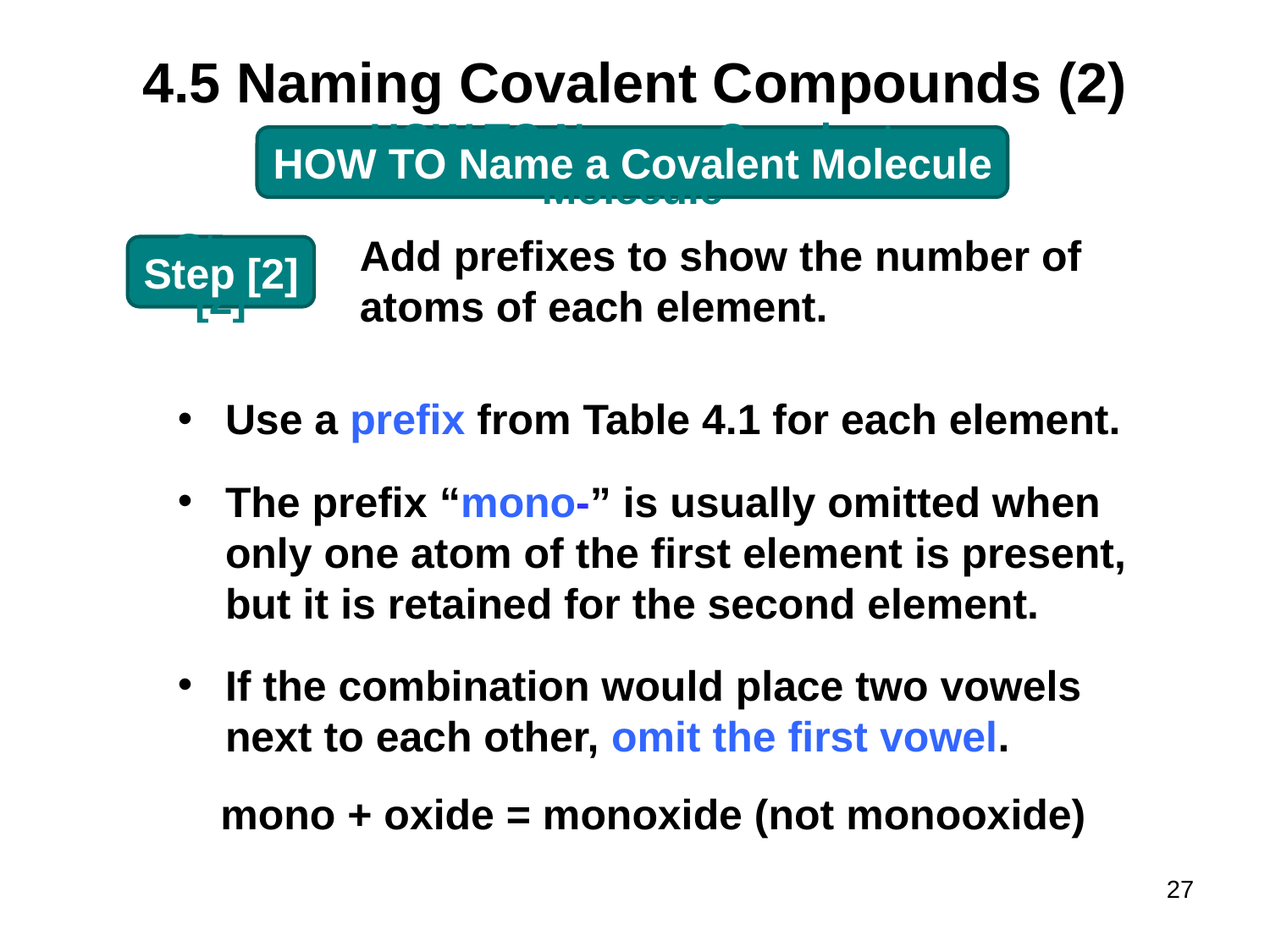

# 4.5 Naming Covalent Compounds (2)
HOW TO Name a Covalent Molecule
Add prefixes to show the number of
atoms of each element.
Step [2]
Use a prefix from Table 4.1 for each element.
The prefix “mono-” is usually omitted when only one atom of the first element is present, but it is retained for the second element.
If the combination would place two vowels next to each other, omit the first vowel.
mono + oxide = monoxide (not monooxide)